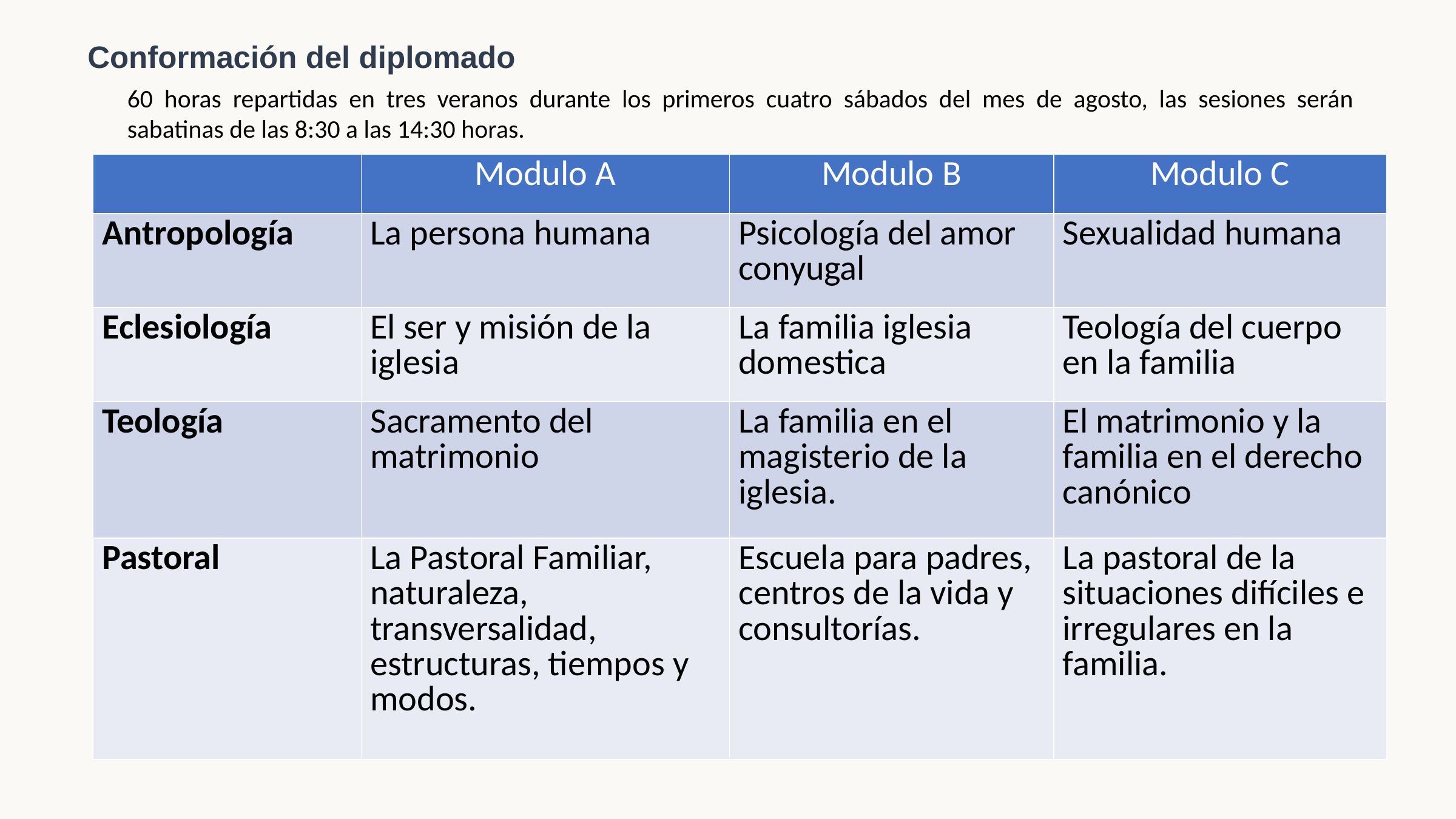

Conformación del diplomado
60 horas repartidas en tres veranos durante los primeros cuatro sábados del mes de agosto, las sesiones serán sabatinas de las 8:30 a las 14:30 horas.
|  | Modulo A | Modulo B | Modulo C |
| --- | --- | --- | --- |
| Antropología | La persona humana | Psicología del amor conyugal | Sexualidad humana |
| Eclesiología | El ser y misión de la iglesia | La familia iglesia domestica | Teología del cuerpo en la familia |
| Teología | Sacramento del matrimonio | La familia en el magisterio de la iglesia. | El matrimonio y la familia en el derecho canónico |
| Pastoral | La Pastoral Familiar, naturaleza, transversalidad, estructuras, tiempos y modos. | Escuela para padres, centros de la vida y consultorías. | La pastoral de la situaciones difíciles e irregulares en la familia. |